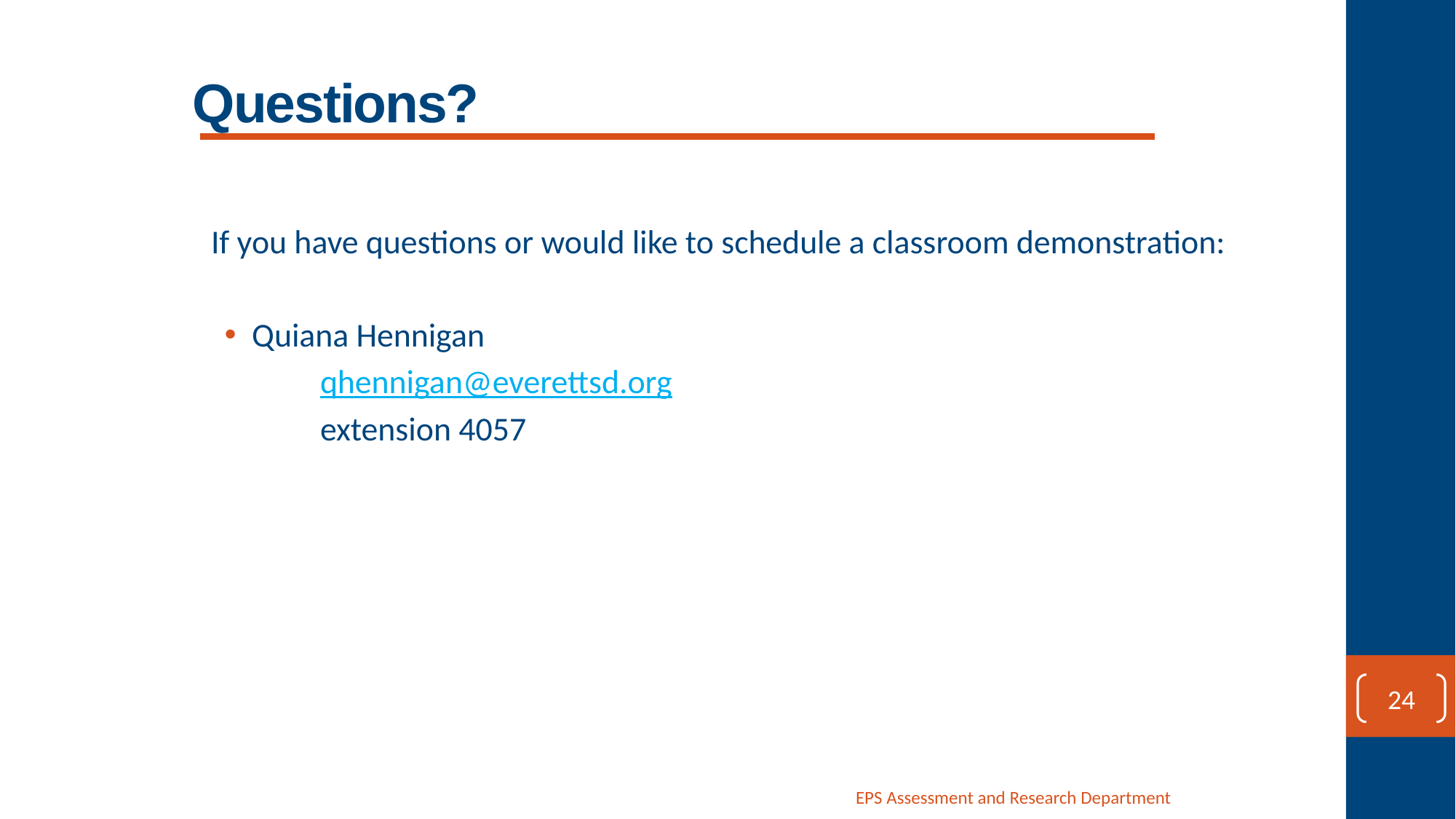

# Questions?
If you have questions or would like to schedule a classroom demonstration:

Quiana Hennigan
qhennigan@everettsd.org
extension 4057

24
EPS Assessment and Research Department